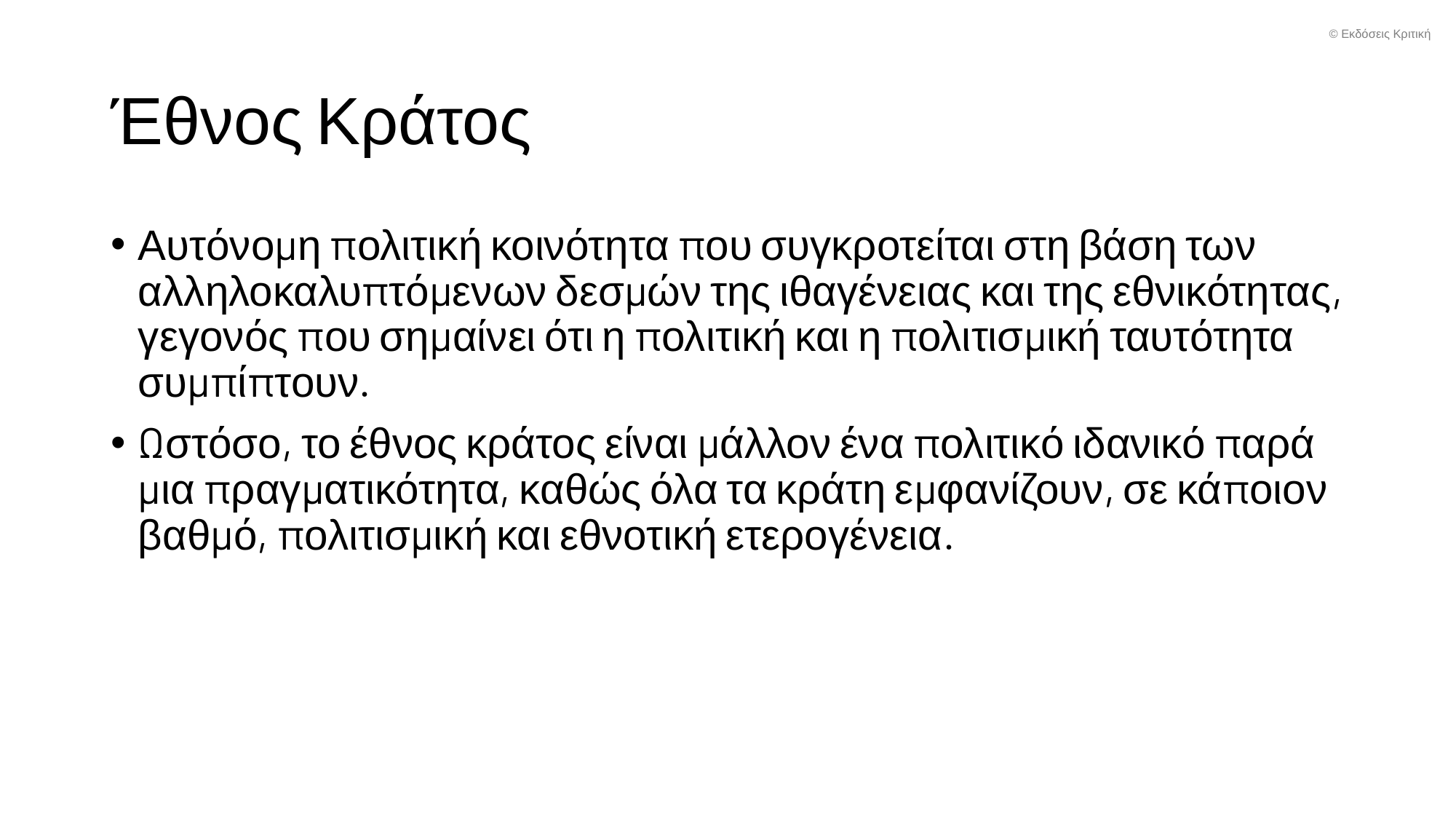

© Εκδόσεις Κριτική

# Έθνος Κράτος
Αυτόνομη πολιτική κοινότητα που συγκροτείται στη βάση των αλληλοκαλυπτόμενων δεσμών της ιθαγένειας και της εθνικότητας, γεγονός που σημαίνει ότι η πολιτική και η πολιτισμική ταυτότητα συμπίπτουν.
Ωστόσο, το έθνος κράτος είναι μάλλον ένα πολιτικό ιδανικό παρά μια πραγματικότητα, καθώς όλα τα κράτη εμφανίζουν, σε κάποιον βαθμό, πολιτισμική και εθνοτική ετερογένεια.